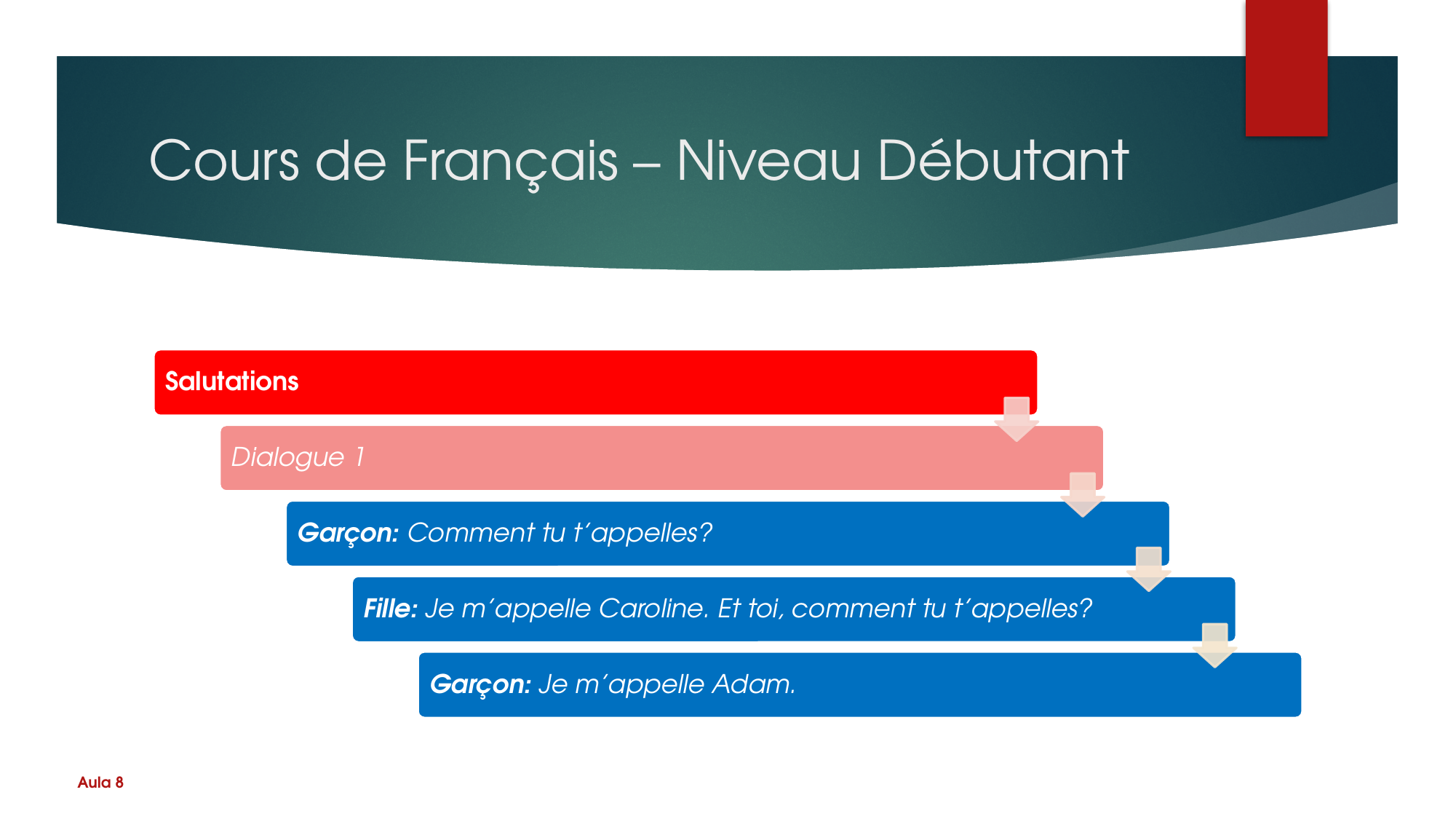

# Cours de Français – Niveau Débutant
Salutations
Dialogue 1
Garçon: Comment tu t’appelles?
Fille: Je m’appelle Caroline. Et toi, comment tu t’appelles?
Garçon: Je m’appelle Adam.

Aula 8